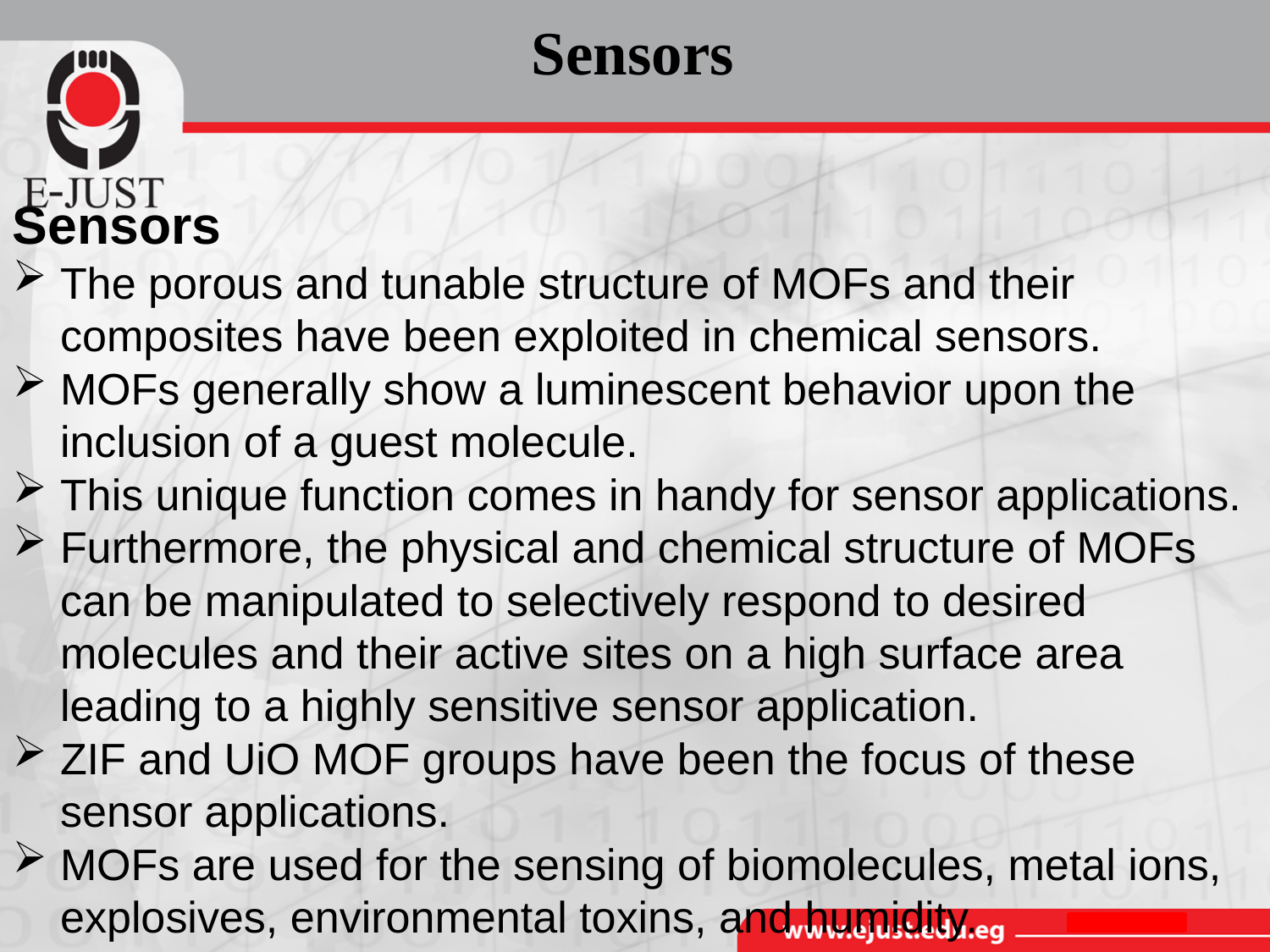

# Sensors
Sensors
The porous and tunable structure of MOFs and their composites have been exploited in chemical sensors.
MOFs generally show a luminescent behavior upon the inclusion of a guest molecule.
This unique function comes in handy for sensor applications.
Furthermore, the physical and chemical structure of MOFs can be manipulated to selectively respond to desired molecules and their active sites on a high surface area leading to a highly sensitive sensor application.
ZIF and UiO MOF groups have been the focus of these sensor applications.
MOFs are used for the sensing of biomolecules, metal ions, explosives, environmental toxins, and humidity.